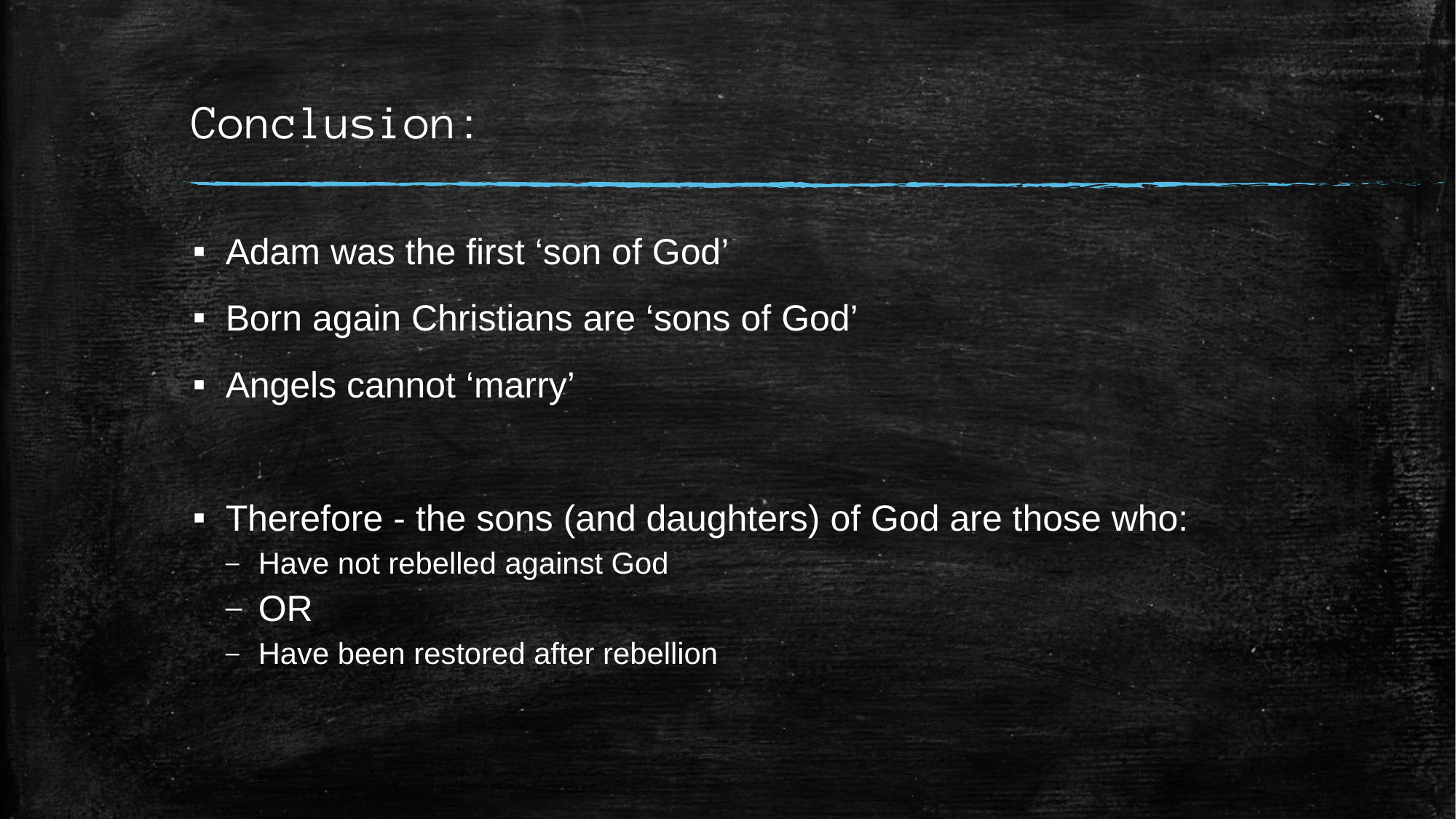

# Conclusion:
Adam was the first ‘son of God’
Born again Christians are ‘sons of God’
Angels cannot ‘marry’

Therefore - the sons (and daughters) of God are those who:
Have not rebelled against God
OR
Have been restored after rebellion